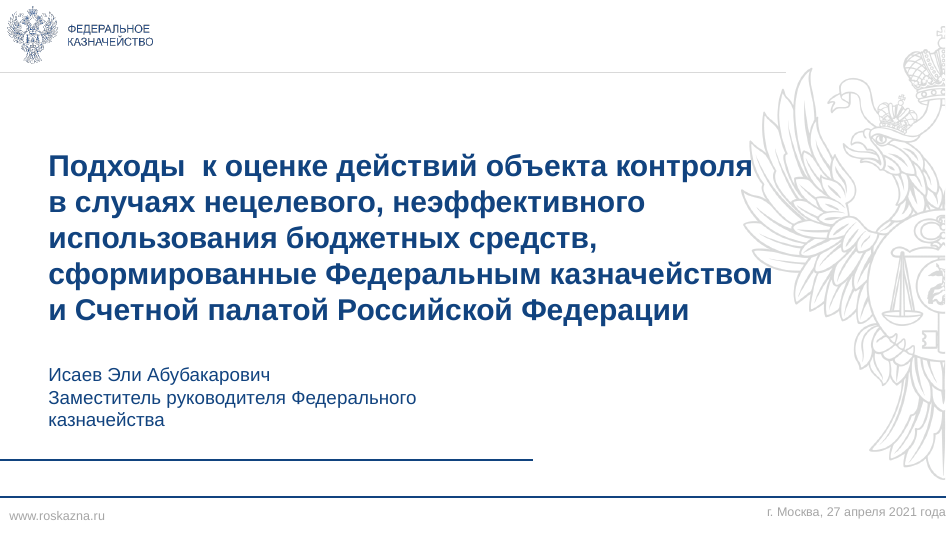

# Подходы  к оценке действий объекта контроля в случаях нецелевого, неэффективного использования бюджетных средств, сформированные Федеральным казначейством и Счетной палатой Российской Федерации
Исаев Эли Абубакарович
Заместитель руководителя Федерального казначейства
г. Москва, 27 апреля 2021 года